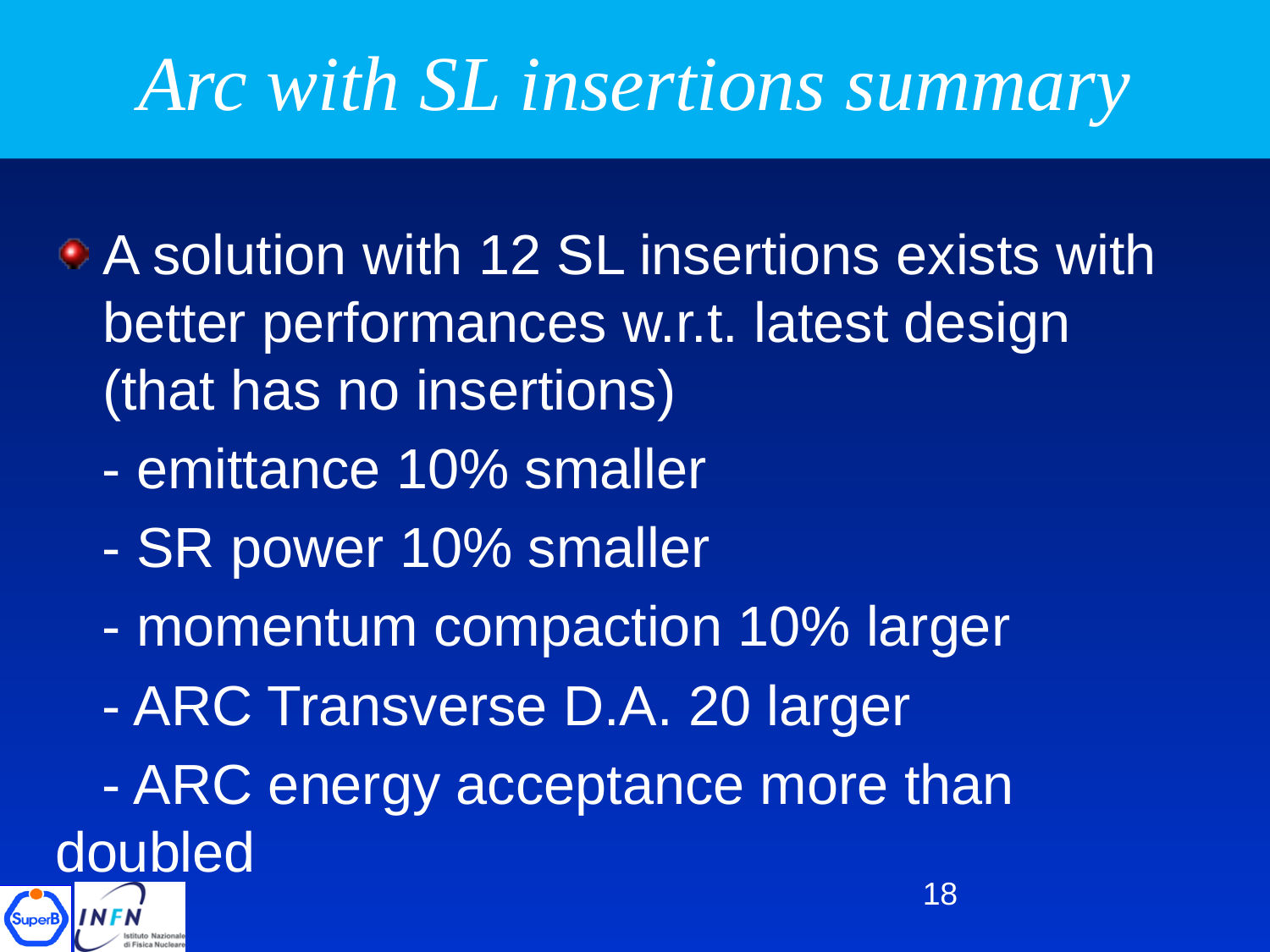

# Arc with SL insertions summary
A solution with 12 SL insertions exists with better performances w.r.t. latest design (that has no insertions)
   - emittance 10% smaller
   - SR power 10% smaller
   - momentum compaction 10% larger
   - ARC Transverse D.A. 20 larger
   - ARC energy acceptance more than doubled
18